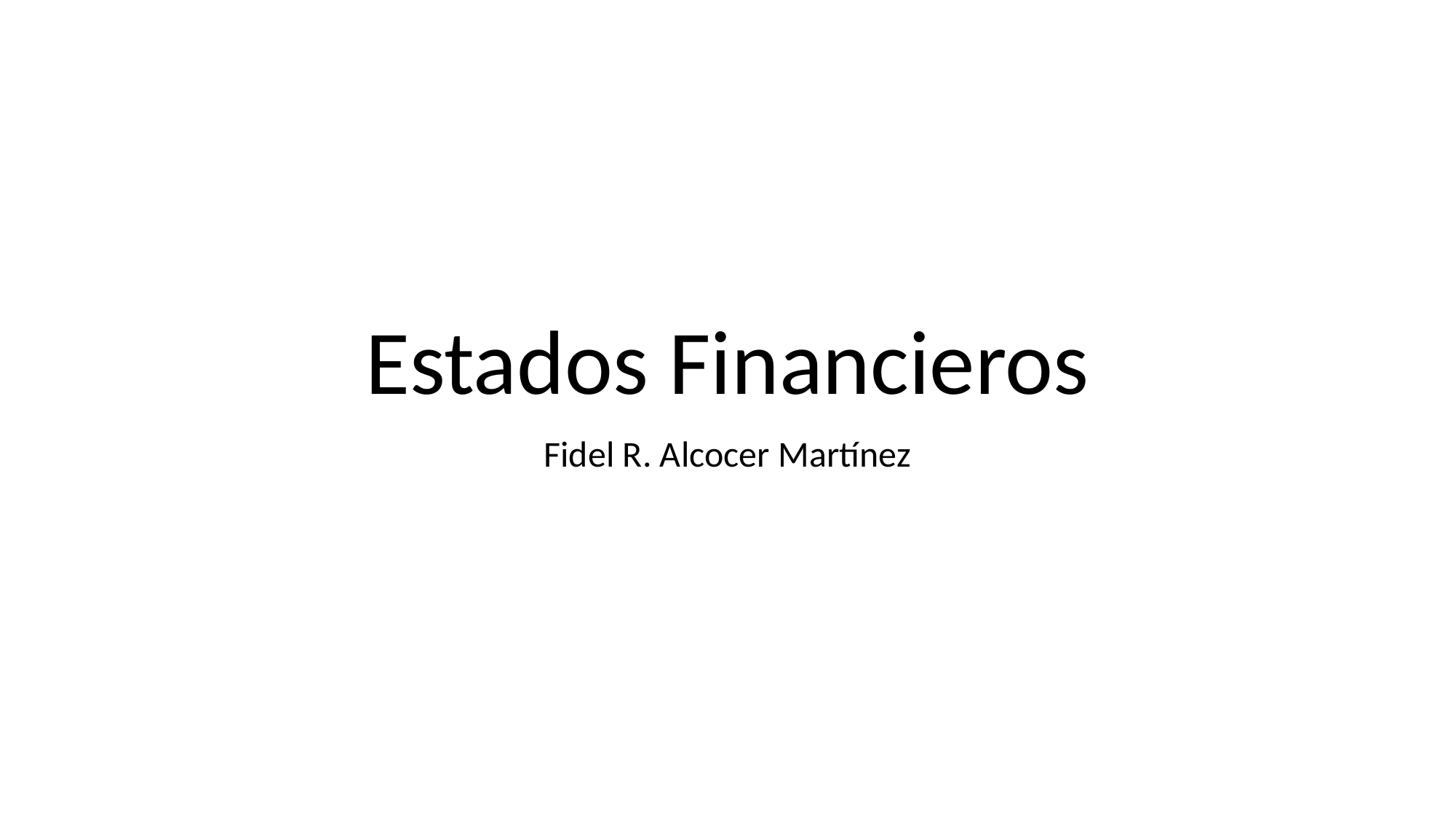

# Estados Financieros
Fidel R. Alcocer Martínez